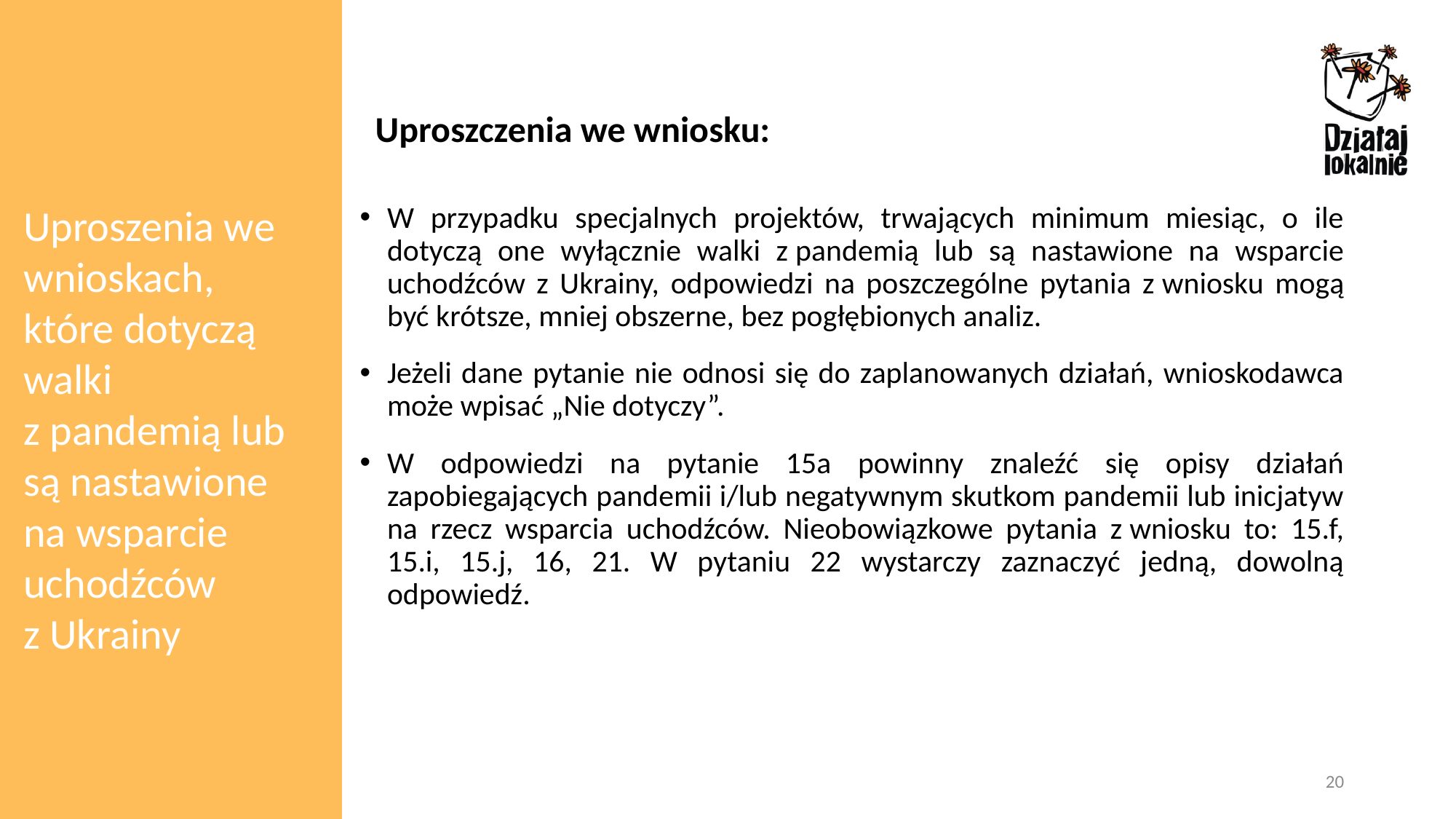

Uproszczenia we wniosku:
Uproszenia we wnioskach,
które dotyczą walki z pandemią lub są nastawione
na wsparcie uchodźców
z Ukrainy
W przypadku specjalnych projektów, trwających minimum miesiąc, o ile dotyczą one wyłącznie walki z pandemią lub są nastawione na wsparcie uchodźców z Ukrainy, odpowiedzi na poszczególne pytania z wniosku mogą być krótsze, mniej obszerne, bez pogłębionych analiz.
Jeżeli dane pytanie nie odnosi się do zaplanowanych działań, wnioskodawca może wpisać „Nie dotyczy”.
W odpowiedzi na pytanie 15a powinny znaleźć się opisy działań zapobiegających pandemii i/lub negatywnym skutkom pandemii lub inicjatyw na rzecz wsparcia uchodźców. Nieobowiązkowe pytania z wniosku to: 15.f, 15.i, 15.j, 16, 21. W pytaniu 22 wystarczy zaznaczyć jedną, dowolną odpowiedź.

20